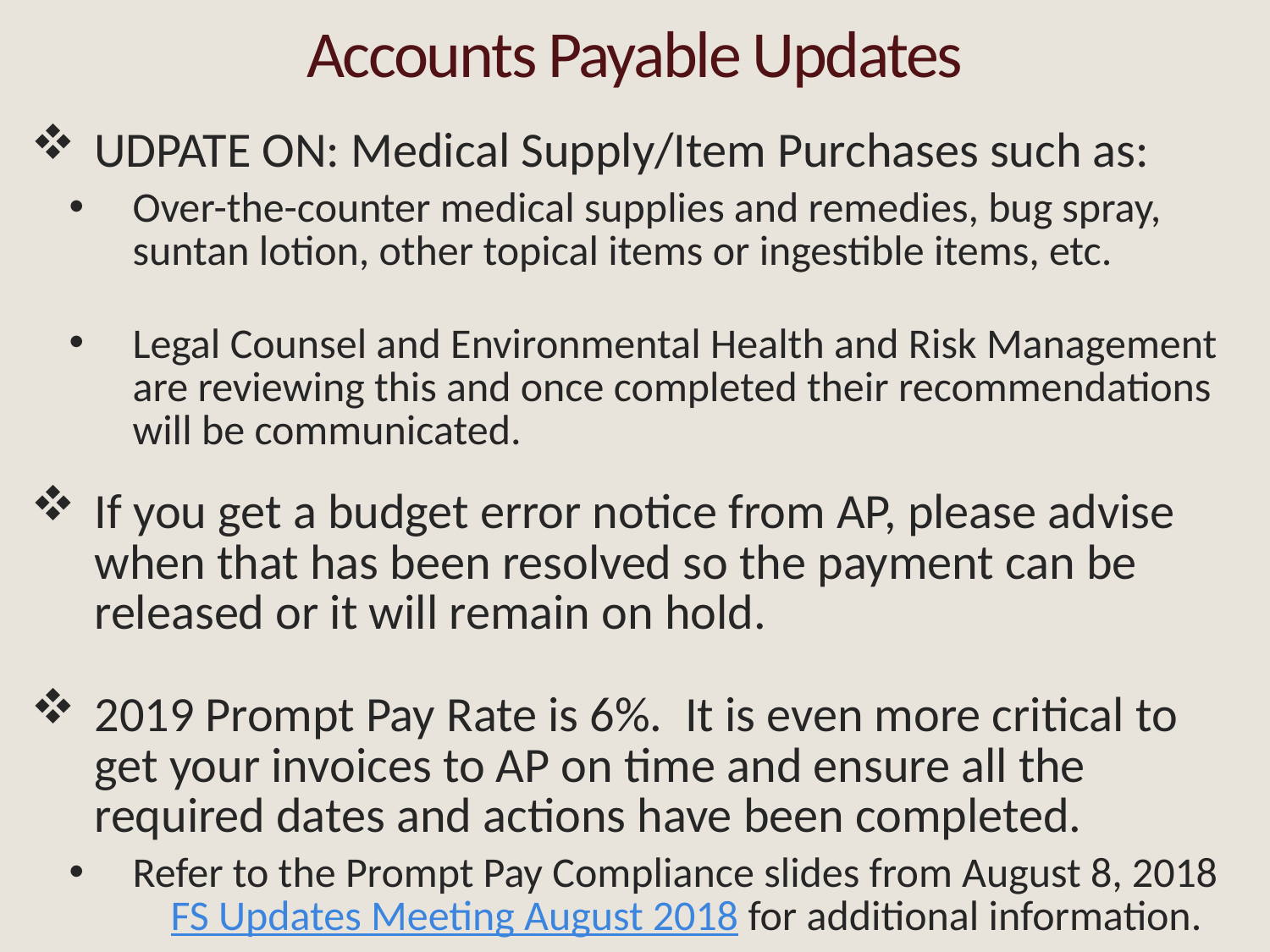

# Accounts Payable Updates
UDPATE ON: Medical Supply/Item Purchases such as:
Over-the-counter medical supplies and remedies, bug spray, suntan lotion, other topical items or ingestible items, etc.

Legal Counsel and Environmental Health and Risk Management are reviewing this and once completed their recommendations will be communicated.

If you get a budget error notice from AP, please advise when that has been resolved so the payment can be released or it will remain on hold.

2019 Prompt Pay Rate is 6%.  It is even more critical to get your invoices to AP on time and ensure all the required dates and actions have been completed.
Refer to the Prompt Pay Compliance slides from August 8, 2018       FS Updates Meeting August 2018 for additional information.